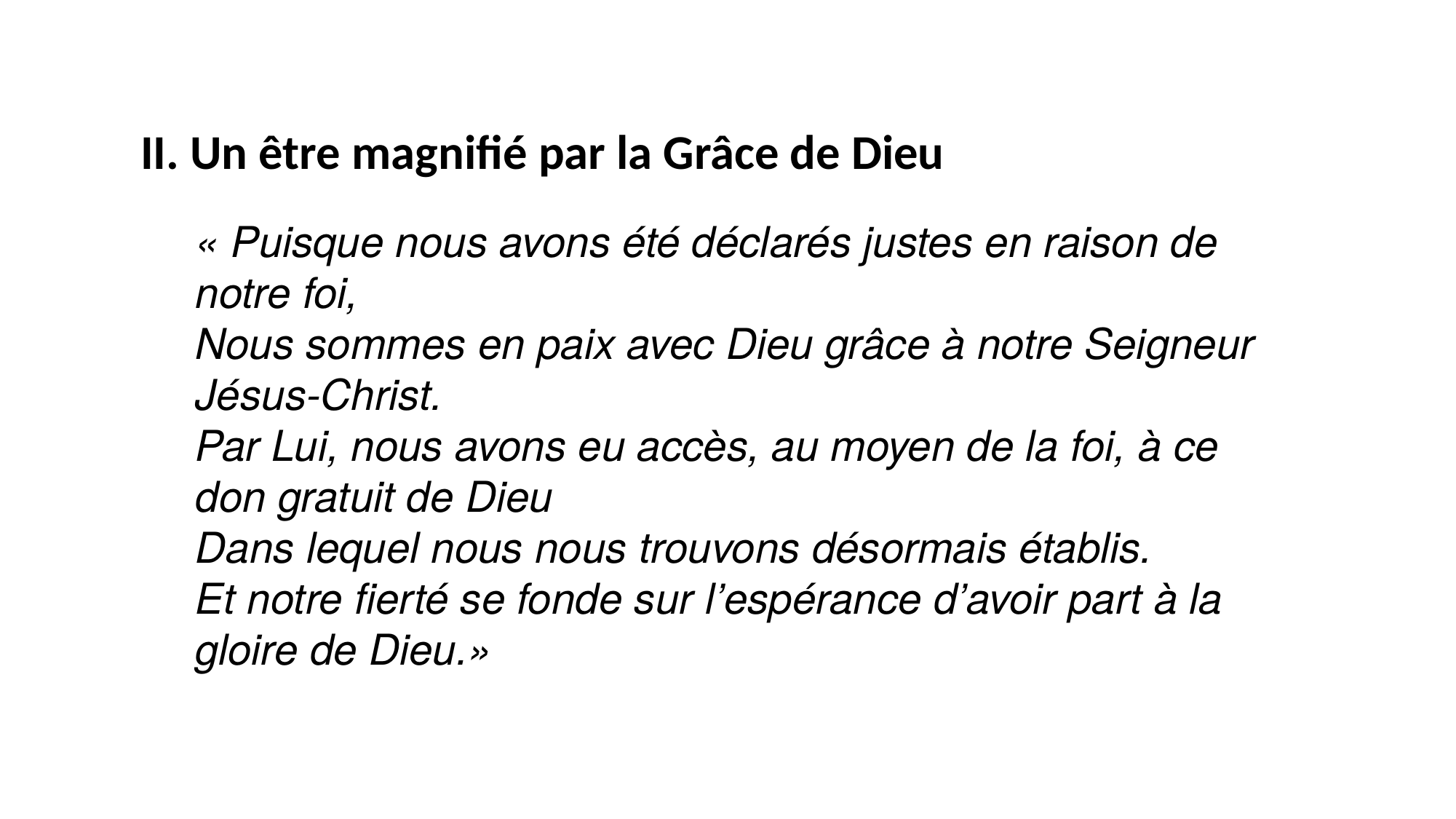

II. Un être magnifié par la Grâce de Dieu
« Puisque nous avons été déclarés justes en raison de notre foi,
Nous sommes en paix avec Dieu grâce à notre Seigneur Jésus-Christ.
Par Lui, nous avons eu accès, au moyen de la foi, à ce don gratuit de Dieu
Dans lequel nous nous trouvons désormais établis.
Et notre fierté se fonde sur l’espérance d’avoir part à la gloire de Dieu.»